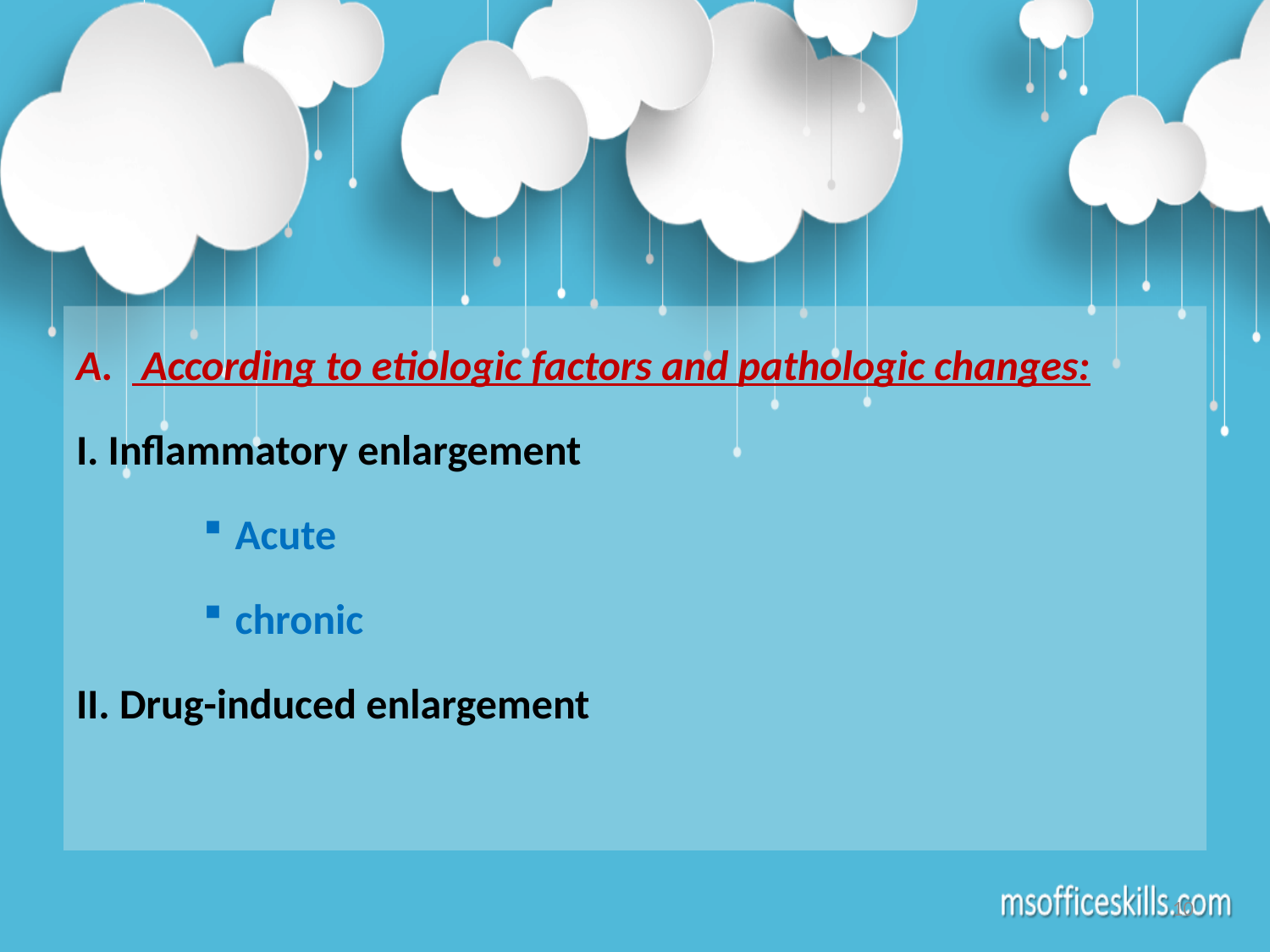

A.   According to etiologic factors and pathologic changes:
I. Inflammatory enlargement
Acute
chronic
II. Drug-induced enlargement

10